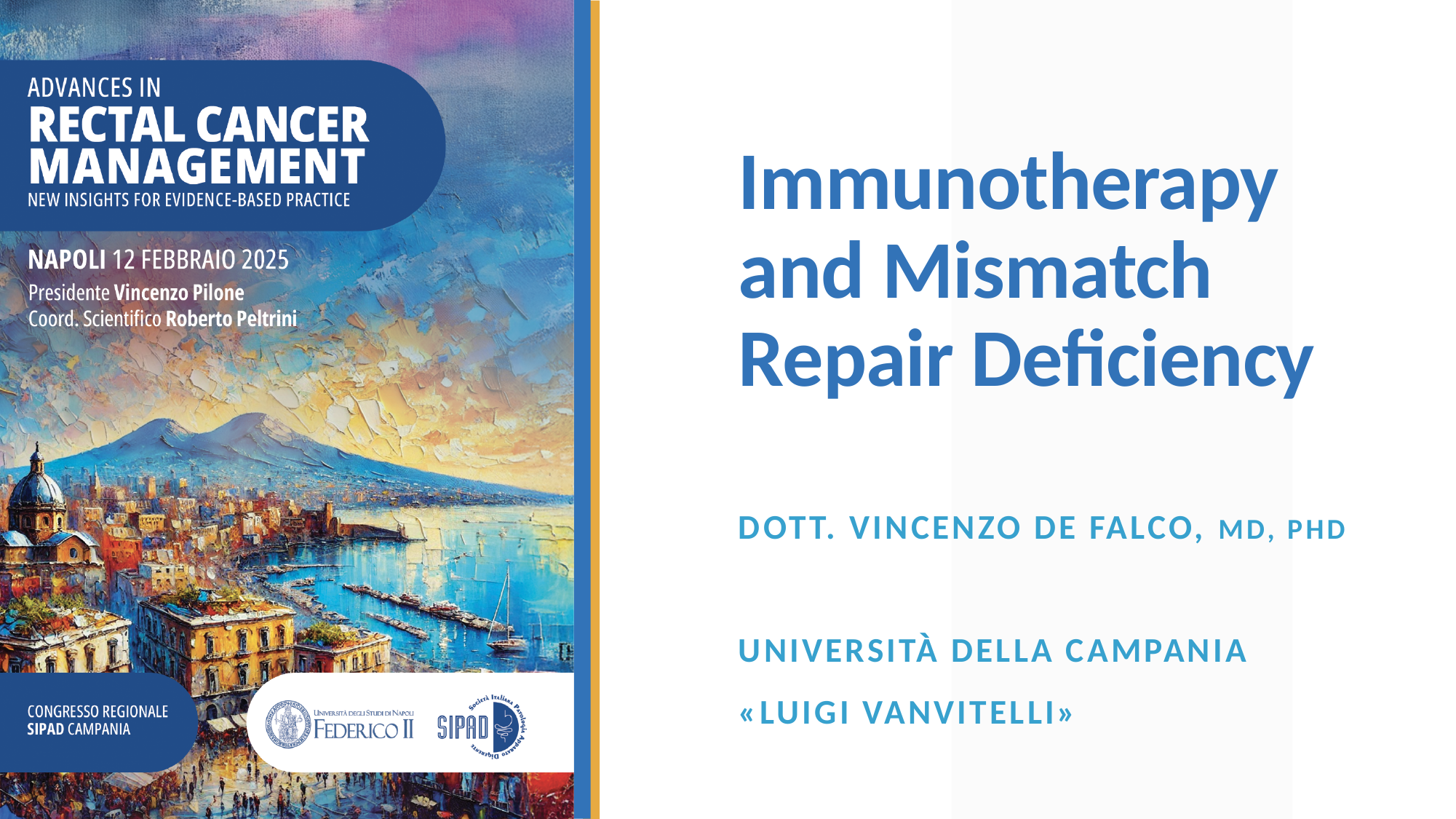

# Immunotherapy and Mismatch Repair Deficiency
Dott. VINCENZO de falco, md, pHD

Università della campania
«LUIGI VANVITELLI»